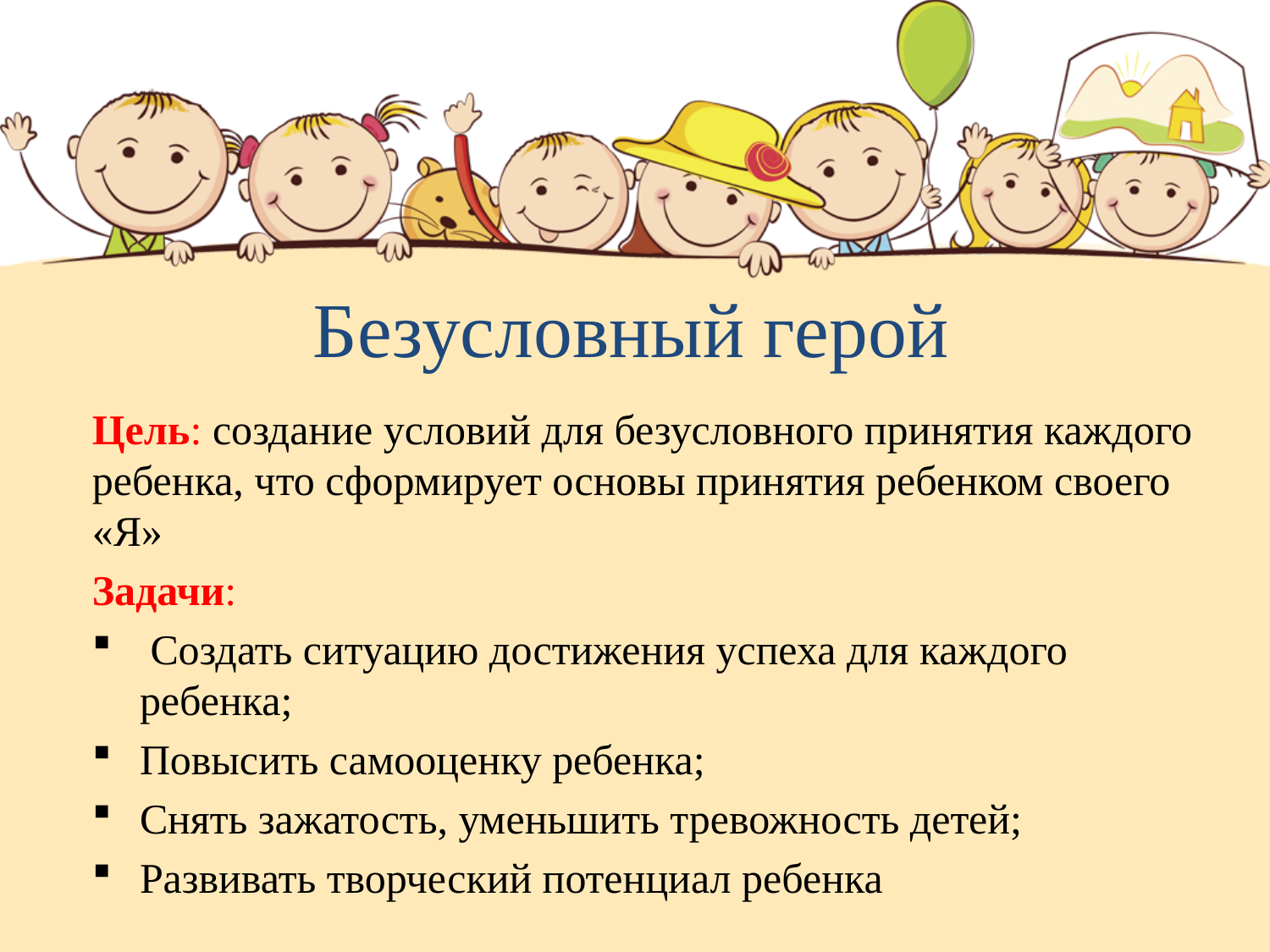

# Безусловный герой
Цель: создание условий для безусловного принятия каждого ребенка, что сформирует основы принятия ребенком своего «Я»
Задачи:
 Создать ситуацию достижения успеха для каждого ребенка;
Повысить самооценку ребенка;
Снять зажатость, уменьшить тревожность детей;
Развивать творческий потенциал ребенка